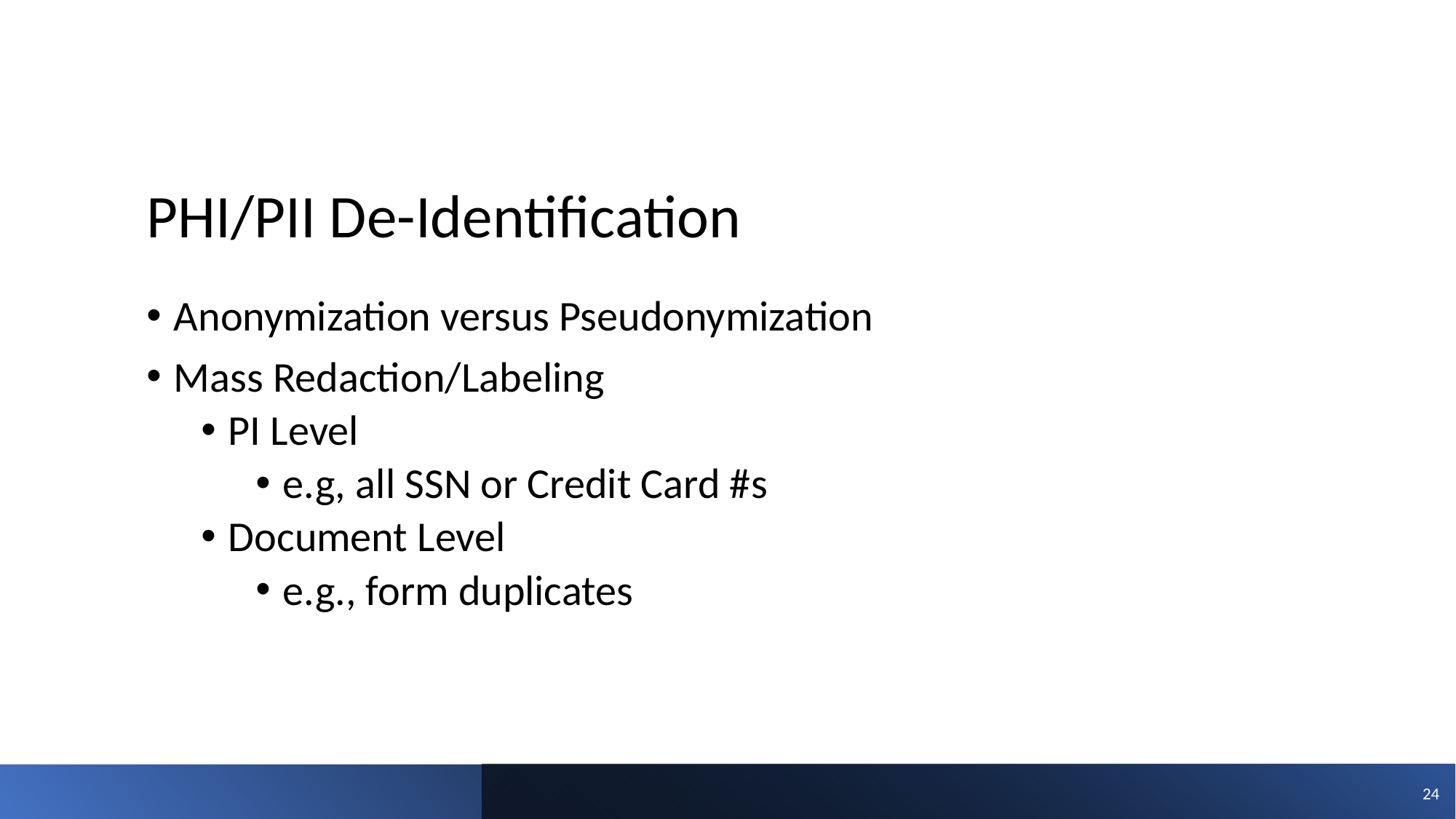

# PHI/PII De-Identification
Anonymization versus Pseudonymization
Mass Redaction/Labeling
PI Level
e.g, all SSN or Credit Card #s
Document Level
e.g., form duplicates

24